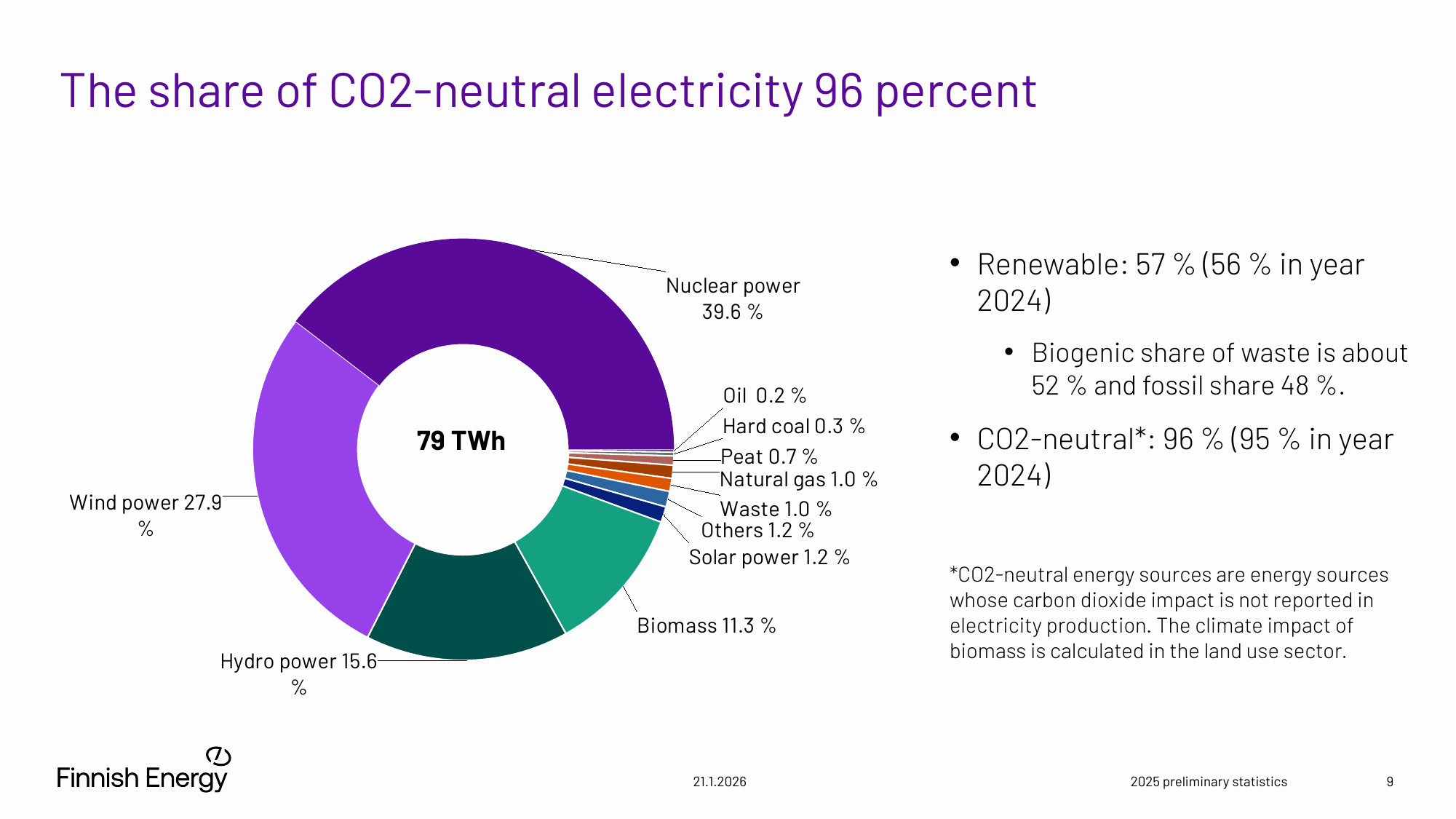

# The share of CO2-neutral electricity 96 percent

### Chart

| Category |  |
|---|---|
| Oil  | 0.2 |
| Hard coal | 0.3 |
| Peat | 0.7 |
| Natural gas | 1.0 |
| Waste | 1.0 |
| Others | 1.2 |
| Solar power | 1.2 |
| Biomass | 11.3 |
| Hydro power | 15.6 |
| Wind power | 27.9 |
| Nuclear power | 39.6 |
Renewable: 57 % (56 % in year 2024)
Biogenic share of waste is about 52 % and fossil share 48 %.
CO2-neutral*: 96 % (95 % in year 2024)

*CO2-neutral energy sources are energy sources whose carbon dioxide impact is not reported in electricity production. The climate impact of biomass is calculated in the land use sector.

2025 preliminary statistics
9
21.1.2026